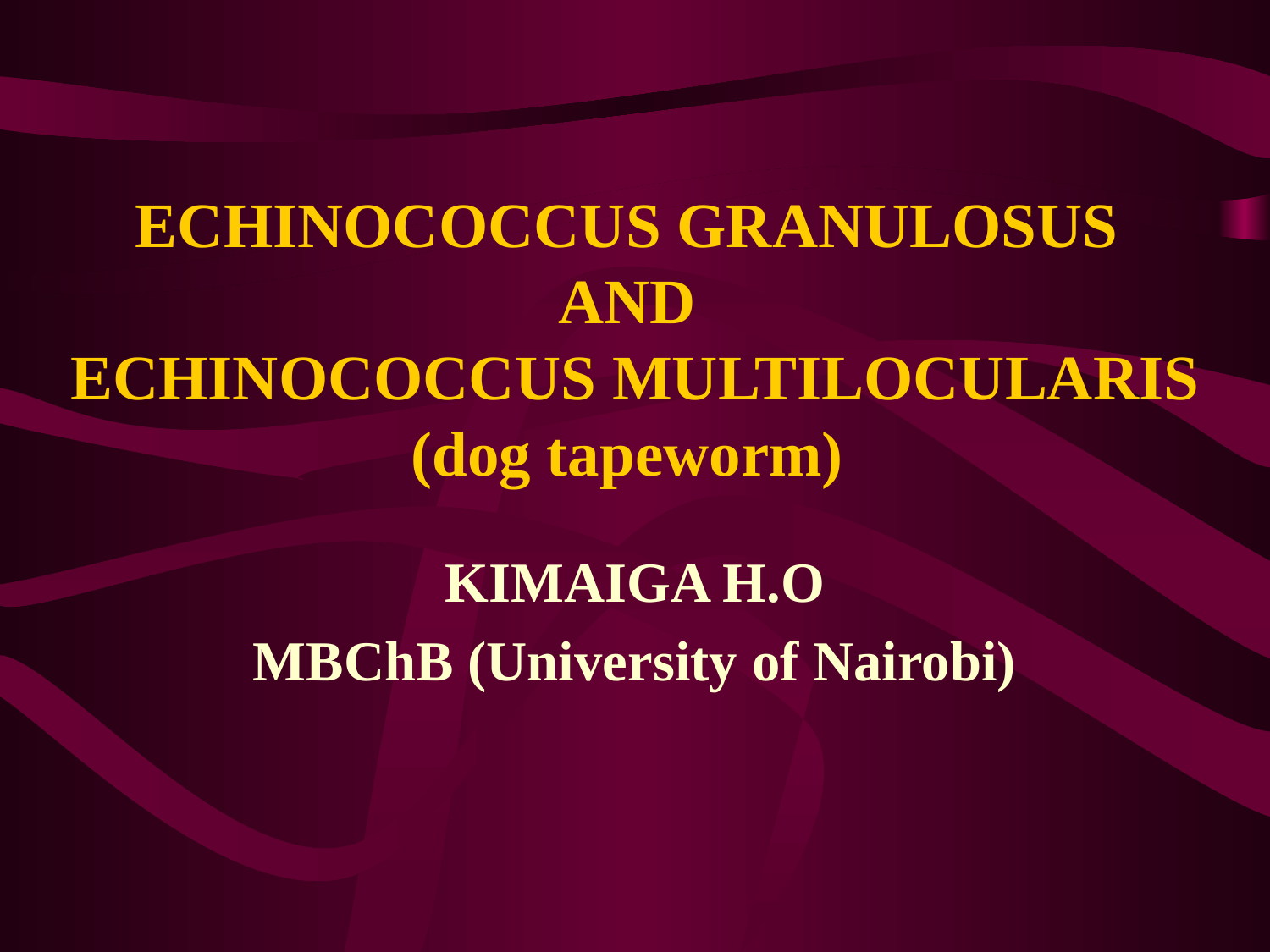

# ECHINOCOCCUS GRANULOSUS AND ECHINOCOCCUS MULTILOCULARIS (dog tapeworm)
KIMAIGA H.O
MBChB (University of Nairobi)